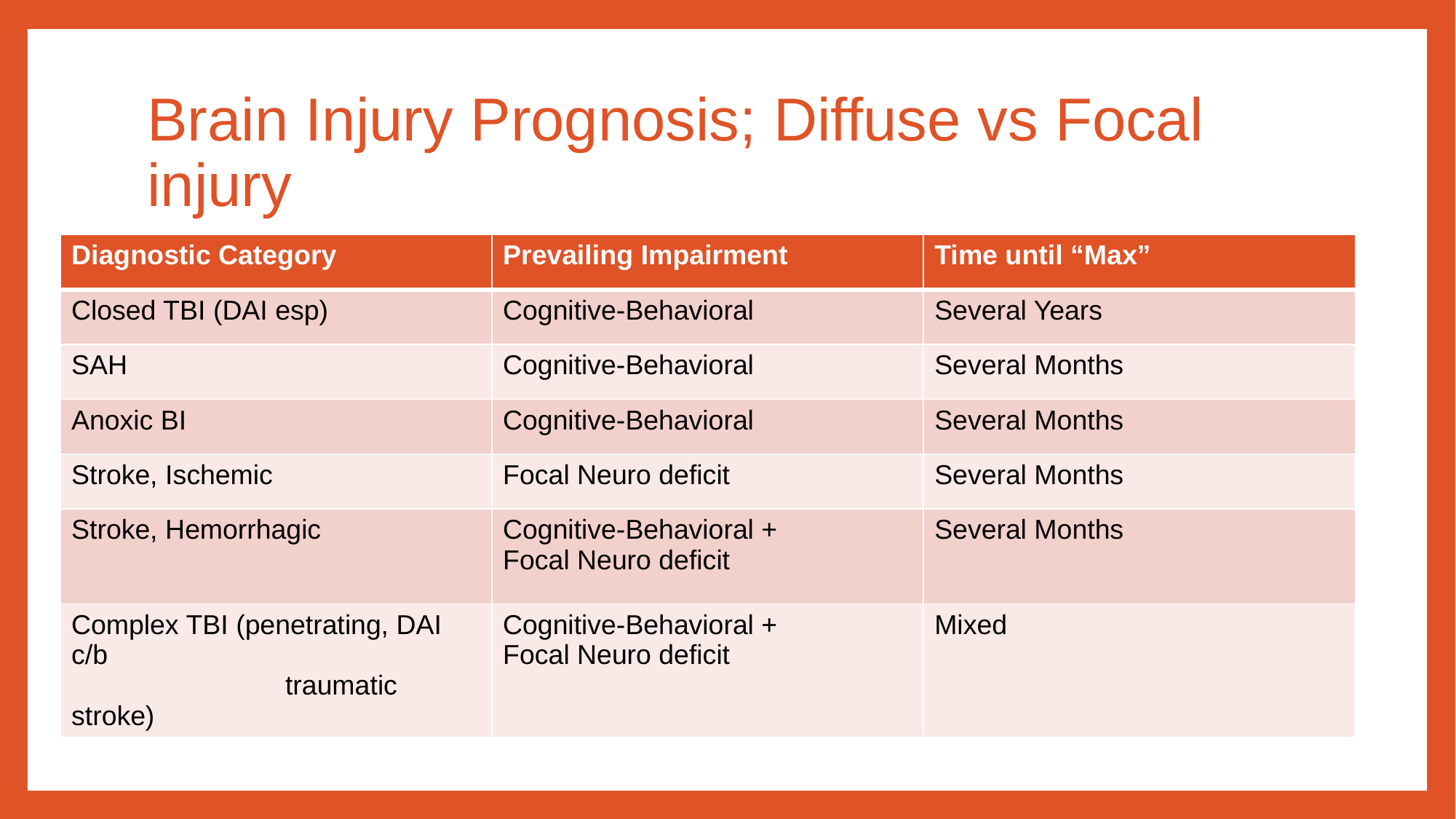

# Brain Injury Prognosis; Diffuse vs Focal injury
| Diagnostic Category | Prevailing Impairment | Time until “Max” |
| --- | --- | --- |
| Closed TBI (DAI esp) | Cognitive-Behavioral | Several Years |
| SAH | Cognitive-Behavioral | Several Months |
| Anoxic BI | Cognitive-Behavioral | Several Months |
| Stroke, Ischemic | Focal Neuro deficit | Several Months |
| Stroke, Hemorrhagic | Cognitive-Behavioral + Focal Neuro deficit | Several Months |
| Complex TBI (penetrating, DAI c/b traumatic stroke) | Cognitive-Behavioral + Focal Neuro deficit | Mixed |